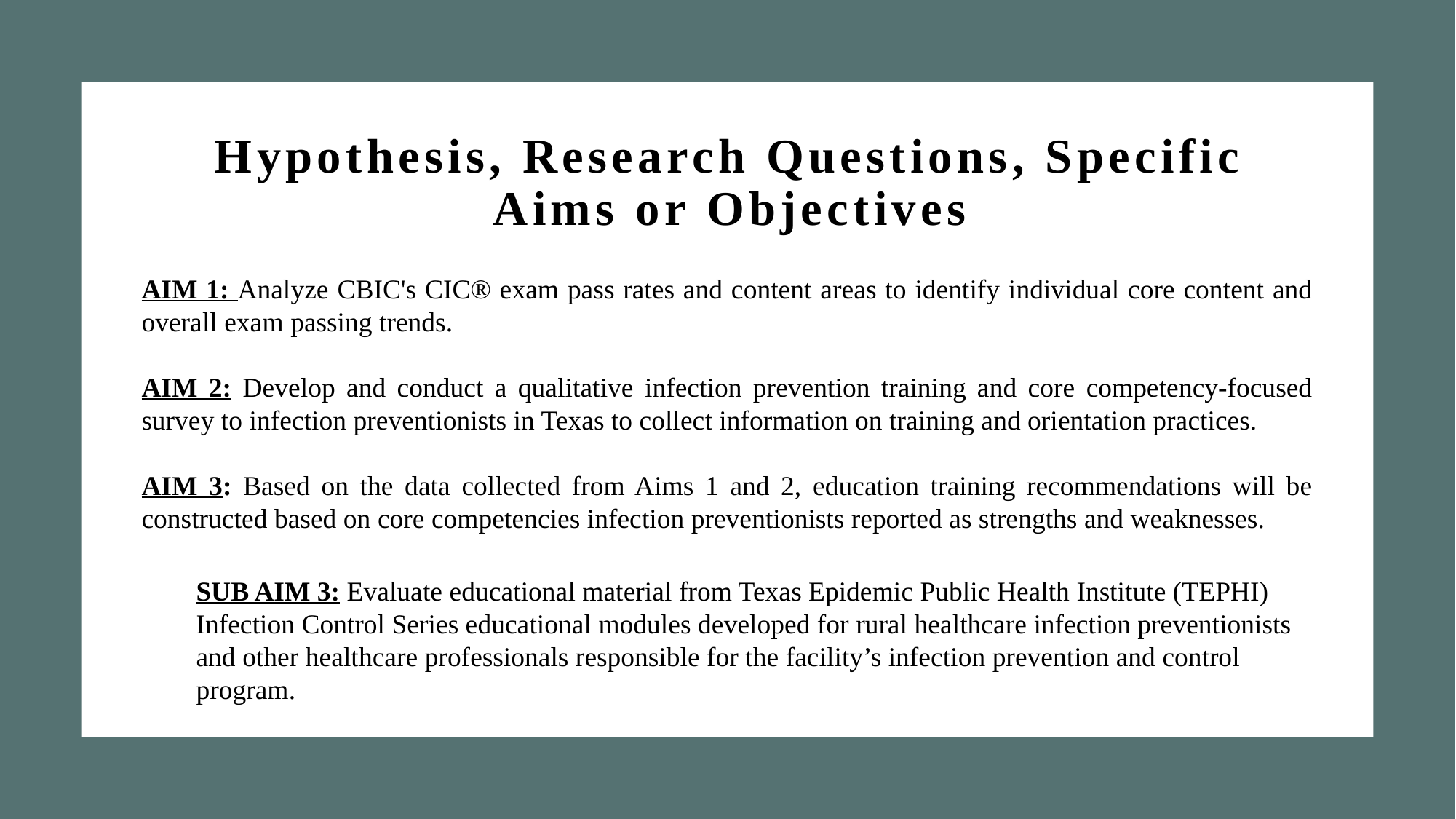

# Hypothesis, Research Questions, Specific Aims or Objectives
AIM 1: Analyze CBIC's CIC® exam pass rates and content areas to identify individual core content and overall exam passing trends.

AIM 2: Develop and conduct a qualitative infection prevention training and core competency-focused survey to infection preventionists in Texas to collect information on training and orientation practices.

AIM 3: Based on the data collected from Aims 1 and 2, education training recommendations will be constructed based on core competencies infection preventionists reported as strengths and weaknesses.

SUB AIM 3: Evaluate educational material from Texas Epidemic Public Health Institute (TEPHI) Infection Control Series educational modules developed for rural healthcare infection preventionists and other healthcare professionals responsible for the facility’s infection prevention and control program.